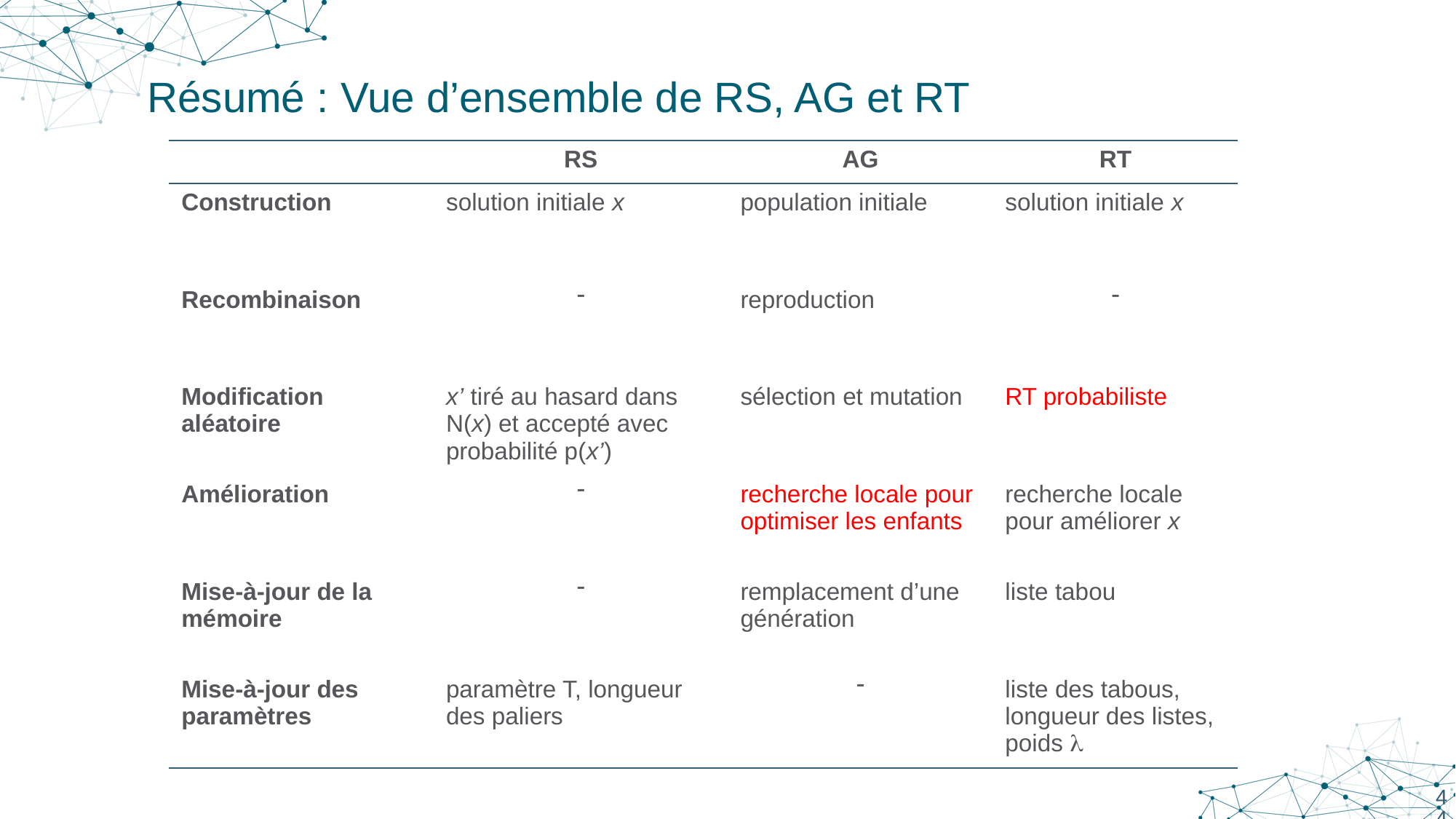

# Résumé : Vue d’ensemble de RS, AG et RT

|  | RS | AG | RT |
| --- | --- | --- | --- |
| Construction | solution initiale x | population initiale | solution initiale x |
| Recombinaison | − | reproduction | − |
| Modification aléatoire | x’ tiré au hasard dans N(x) et accepté avec probabilité p(x’) | sélection et mutation | RT probabiliste |
| Amélioration | − | recherche locale pour optimiser les enfants | recherche locale pour améliorer x |
| Mise-à-jour de la mémoire | − | remplacement d’une génération | liste tabou |
| Mise-à-jour des paramètres | paramètre T, longueur des paliers | − | liste des tabous, longueur des listes, poids λ |

44